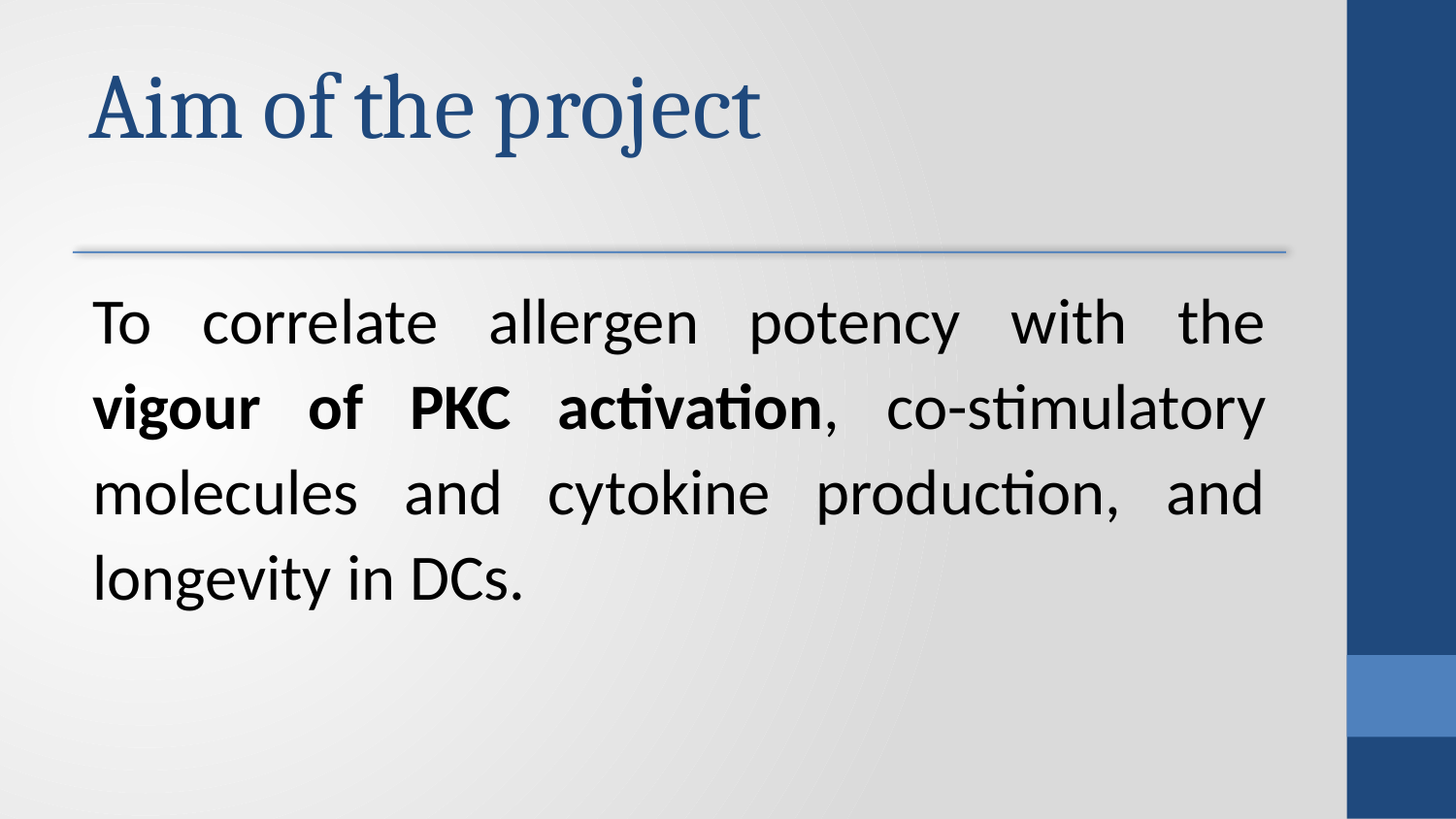

# Aim of the project
To correlate allergen potency with the vigour of PKC activation, co-stimulatory molecules and cytokine production, and longevity in DCs.